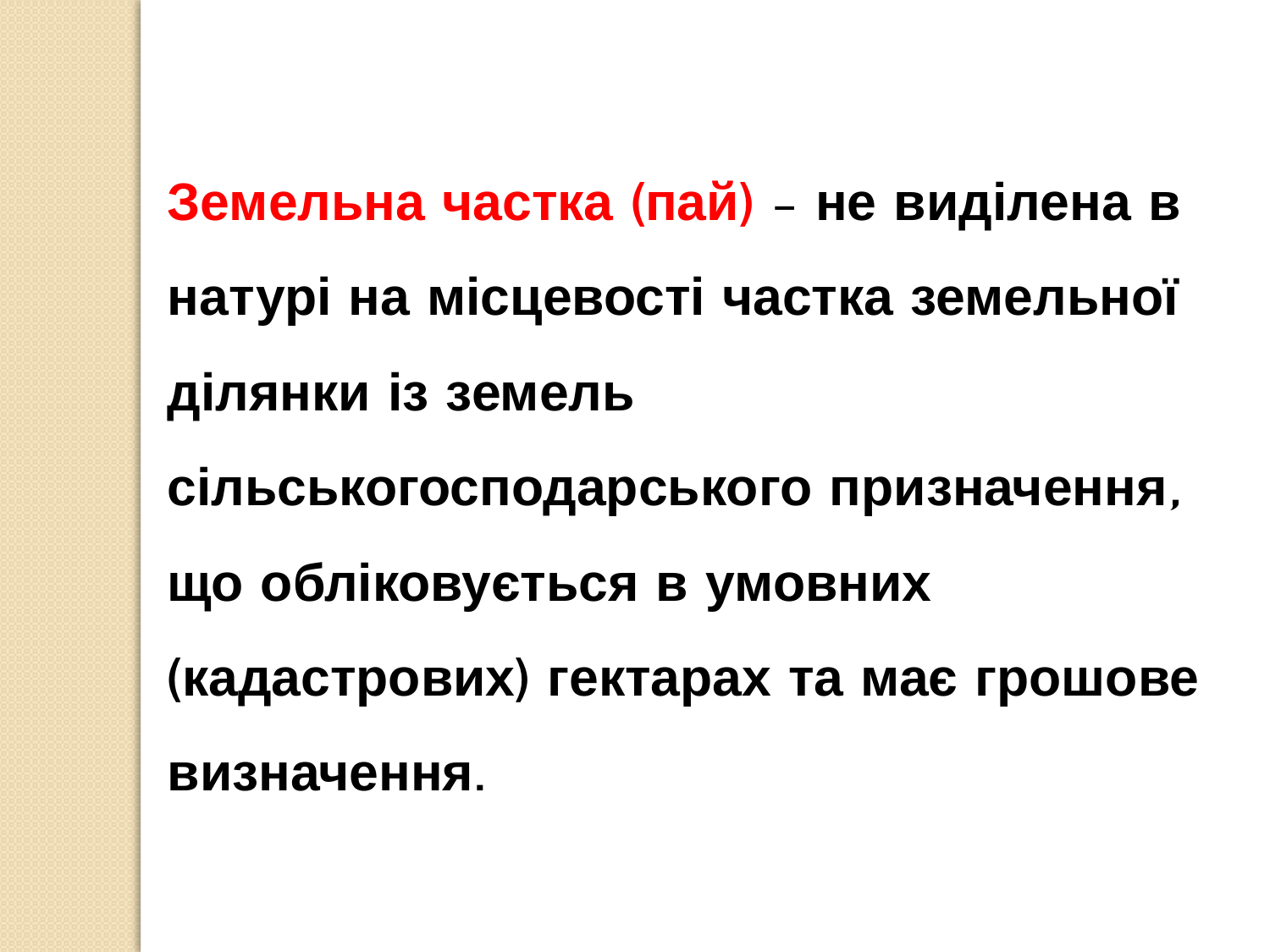

Земельна частка (пай) – не виділена в натурі на місцевості частка земельної ділянки із земель сільськогосподарського призначення, що обліковується в умовних (кадастрових) гектарах та має грошове визначення.